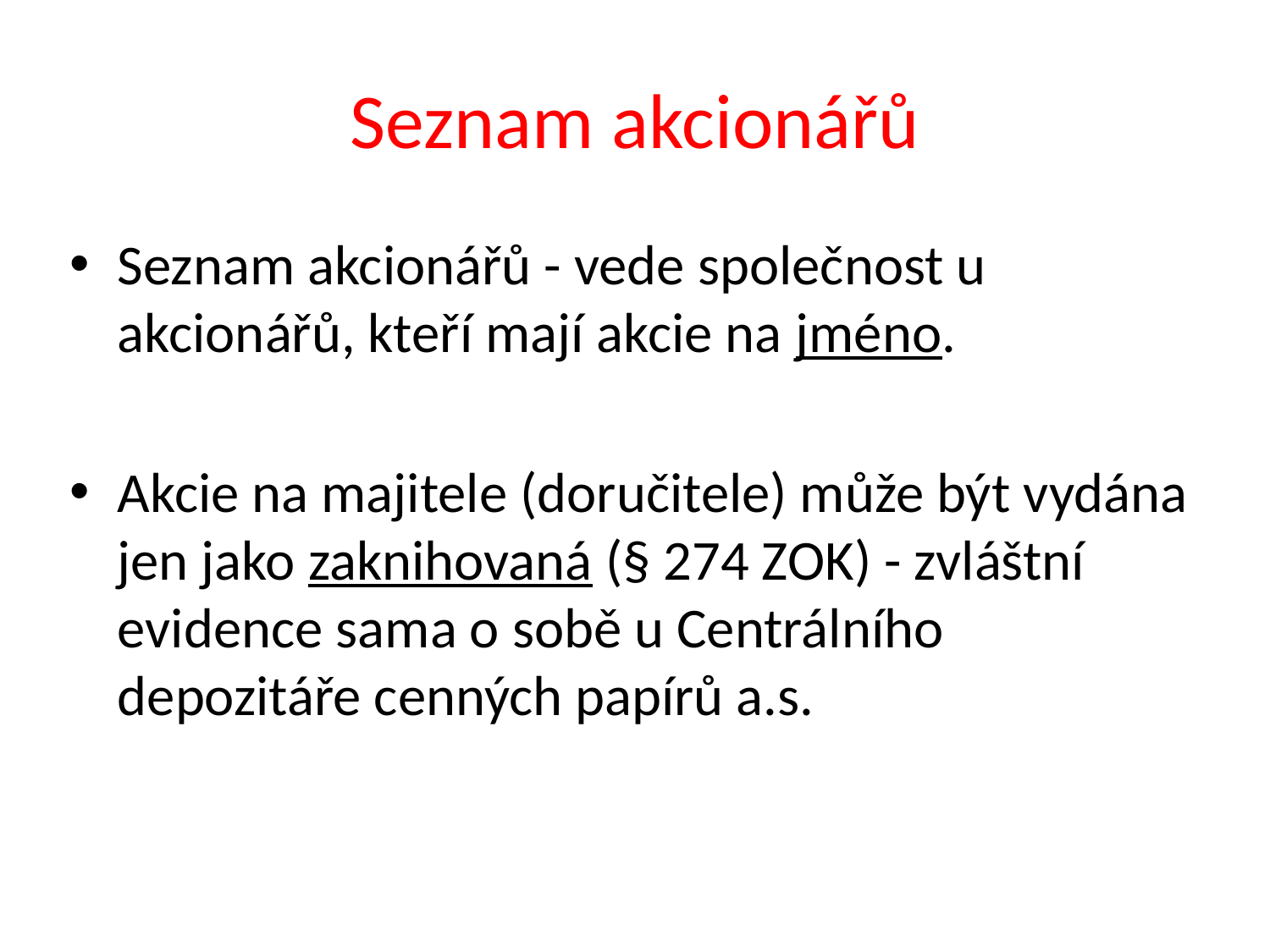

# Seznam akcionářů
Seznam akcionářů - vede společnost u akcionářů, kteří mají akcie na jméno.

Akcie na majitele (doručitele) může být vydána jen jako zaknihovaná (§ 274 ZOK) - zvláštní evidence sama o sobě u Centrálního depozitáře cenných papírů a.s.